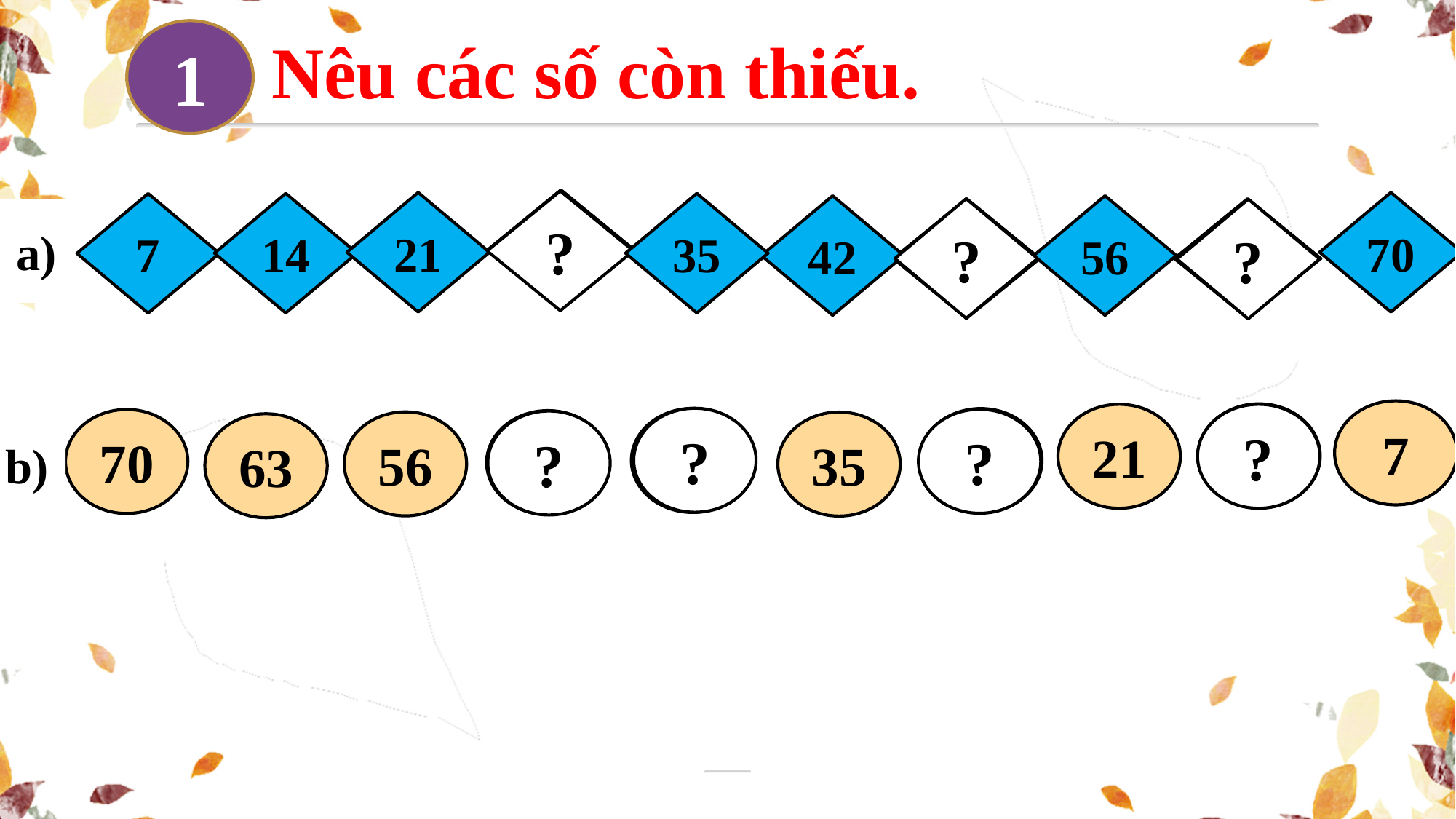

1
Nêu các số còn thiếu.
28
?
21
70
14
35
7
42
56
aa)
49
?
63
?
7
14
21
?
?
42
28
?
70
49
?
56
35
ab)
63